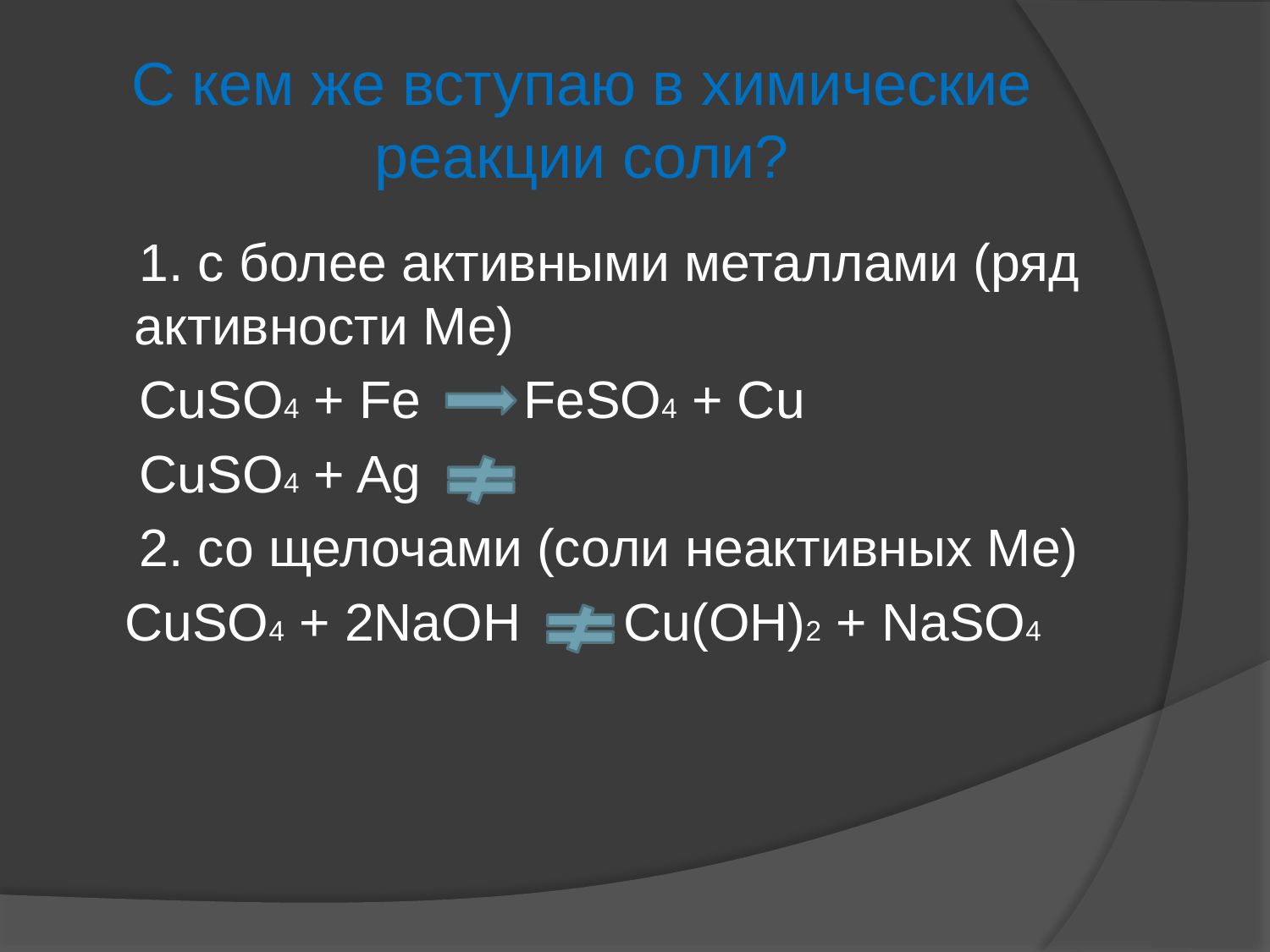

# С кем же вступаю в химические реакции соли?
    1. с более активными металлами (ряд активности Ме)
    CuSO4 + Fe       FeSO4 + Cu
    CuSO4 + Ag
    2. со щелочами (соли неактивных Ме)
   CuSO4 + 2NaOH       Cu(OH)2 + NaSO4